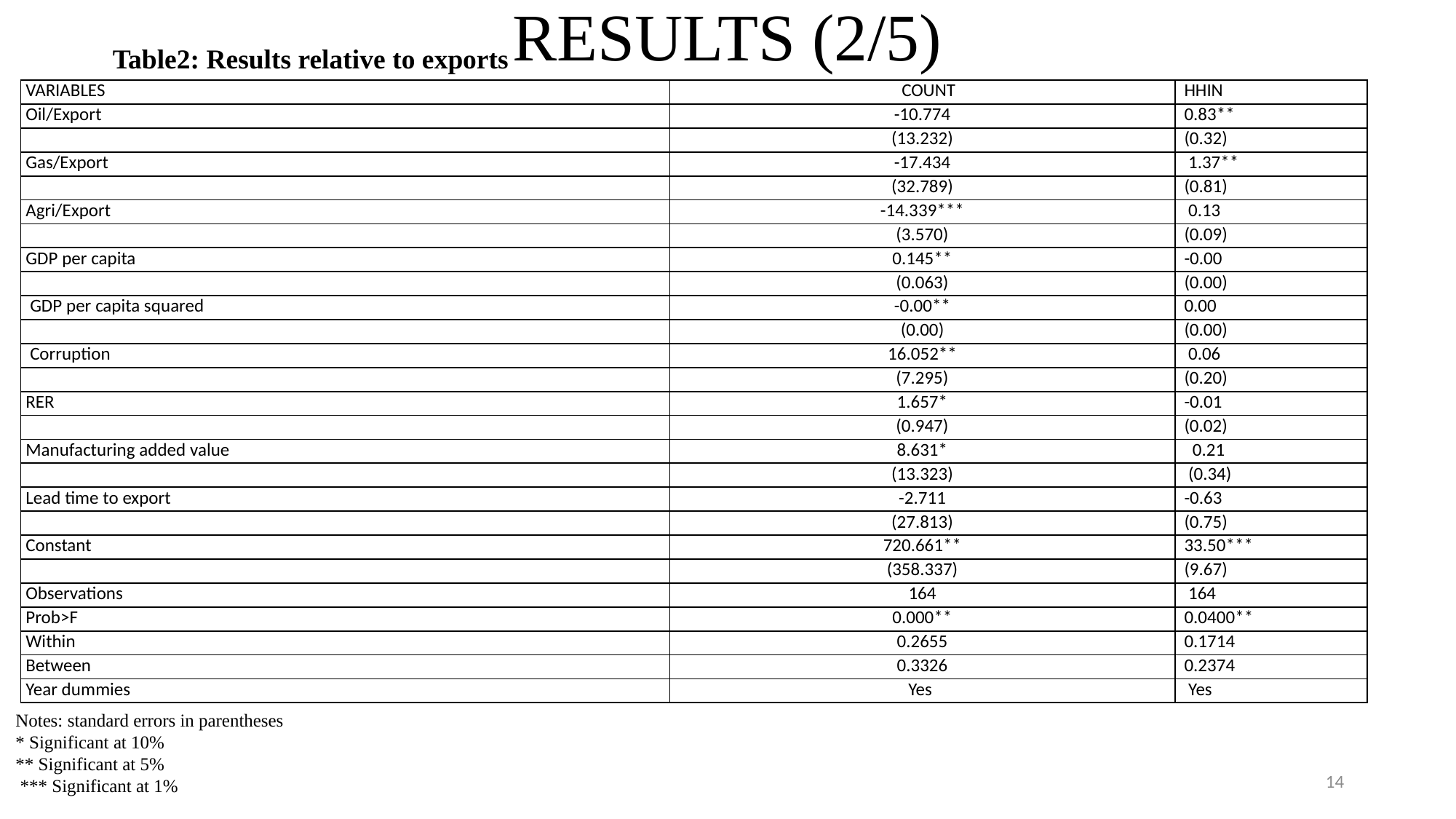

# RESULTS (2/5)
Table2: Results relative to exports
| VARIABLES | COUNT | HHIN |
| --- | --- | --- |
| Oil/Export | -10.774 | 0.83\*\* |
|  | (13.232) | (0.32) |
| Gas/Export | -17.434 | 1.37\*\* |
|  | (32.789) | (0.81) |
| Agri/Export | -14.339\*\*\* | 0.13 |
|  | (3.570) | (0.09) |
| GDP per capita | 0.145\*\* | -0.00 |
|  | (0.063) | (0.00) |
| GDP per capita squared | -0.00\*\* | 0.00 |
|  | (0.00) | (0.00) |
| Corruption | 16.052\*\* | 0.06 |
|  | (7.295) | (0.20) |
| RER | 1.657\* | -0.01 |
|  | (0.947) | (0.02) |
| Manufacturing added value | 8.631\* | 0.21 |
|  | (13.323) | (0.34) |
| Lead time to export | -2.711 | -0.63 |
|  | (27.813) | (0.75) |
| Constant | 720.661\*\* | 33.50\*\*\* |
|  | (358.337) | (9.67) |
| Observations | 164 | 164 |
| Prob>F | 0.000\*\* | 0.0400\*\* |
| Within | 0.2655 | 0.1714 |
| Between | 0.3326 | 0.2374 |
| Year dummies | Yes | Yes |
Notes: standard errors in parentheses
* Significant at 10%
** Significant at 5%
 *** Significant at 1%
14